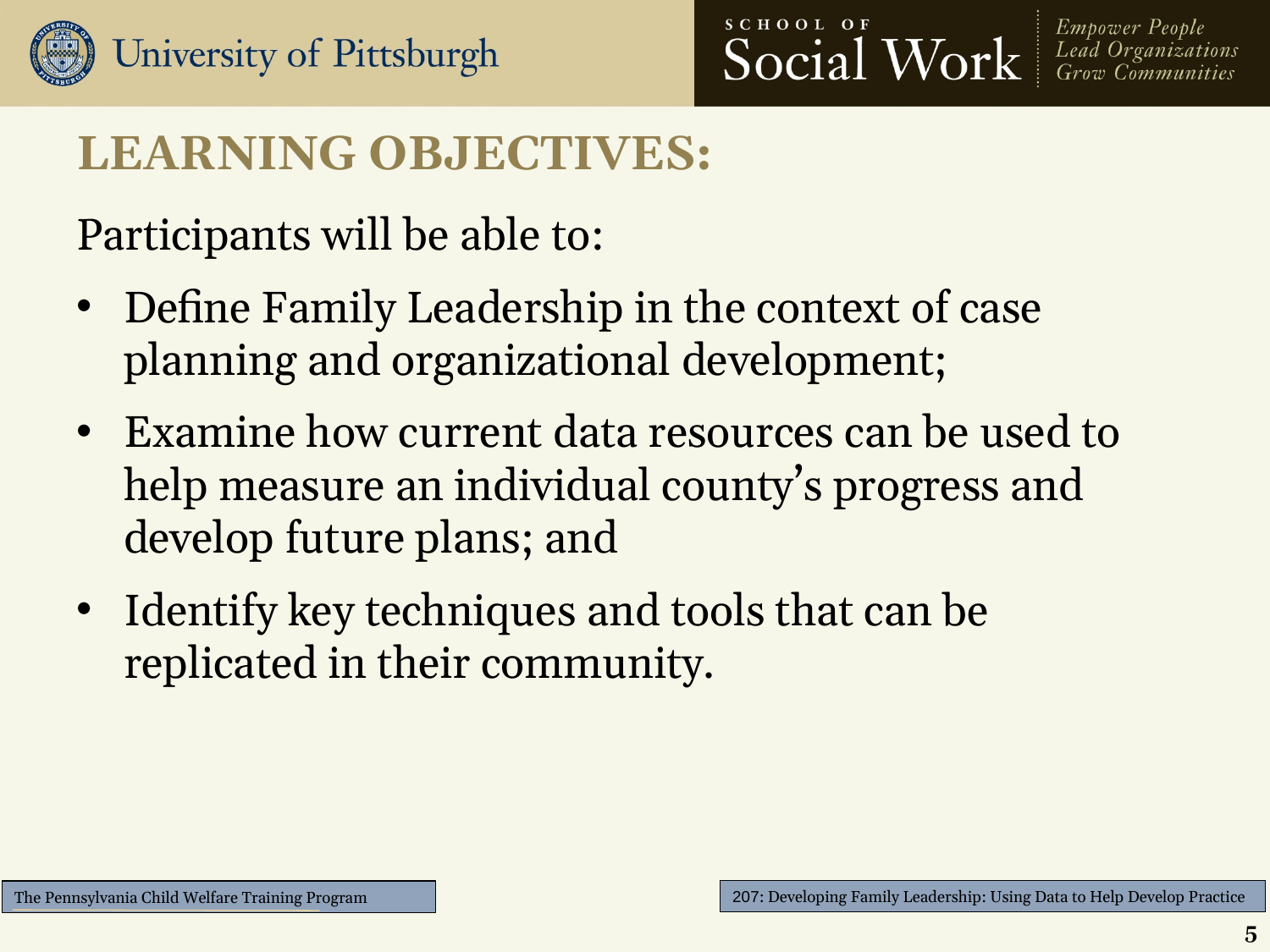

# LEARNING OBJECTIVES:
Participants will be able to:
Define Family Leadership in the context of case planning and organizational development;
Examine how current data resources can be used to help measure an individual county’s progress and develop future plans; and
Identify key techniques and tools that can be replicated in their community.

5